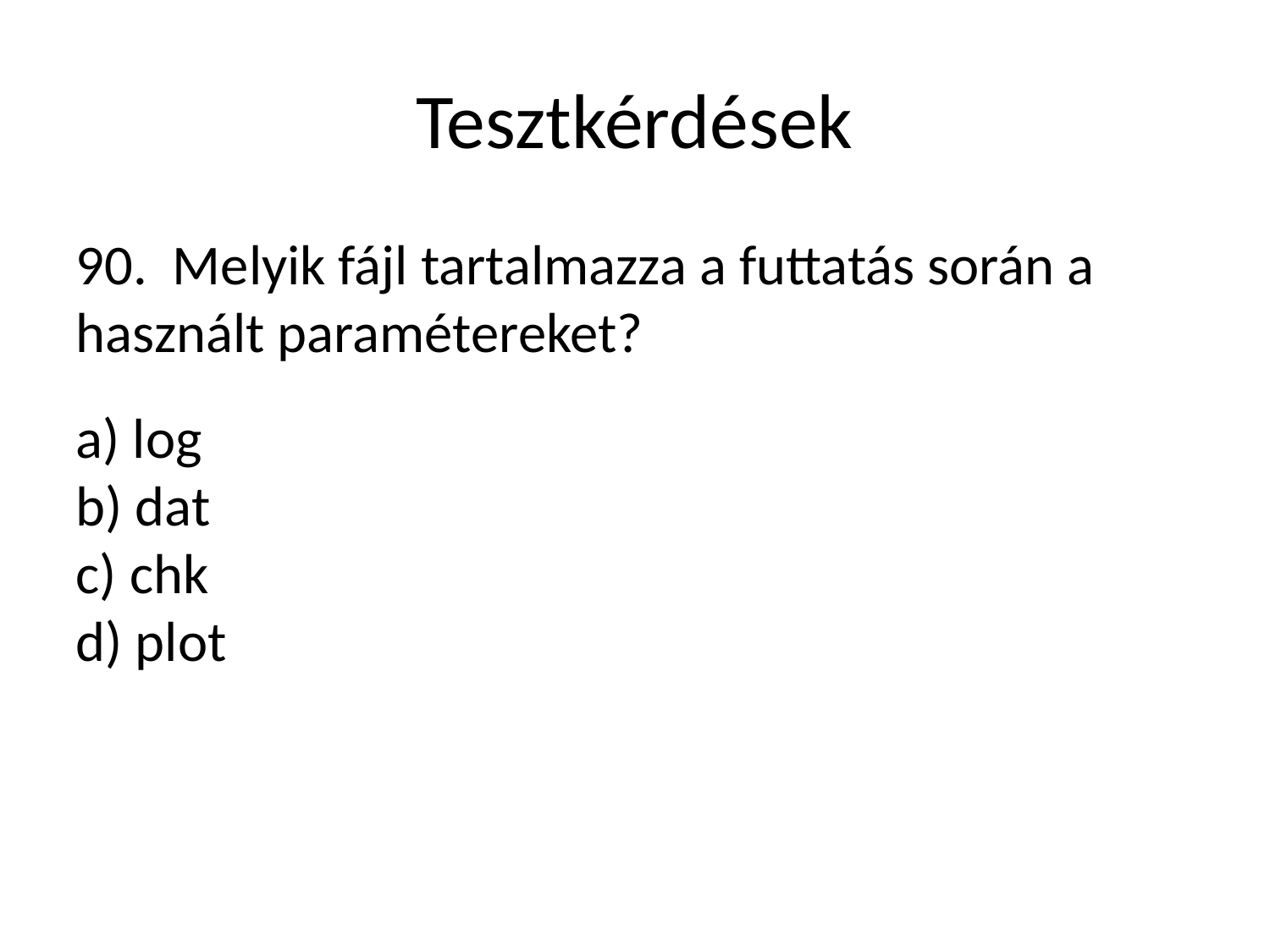

Tesztkérdések
90.  Melyik fájl tartalmazza a futtatás során a használt paramétereket?

a) log
b) dat
c) chk
d) plot